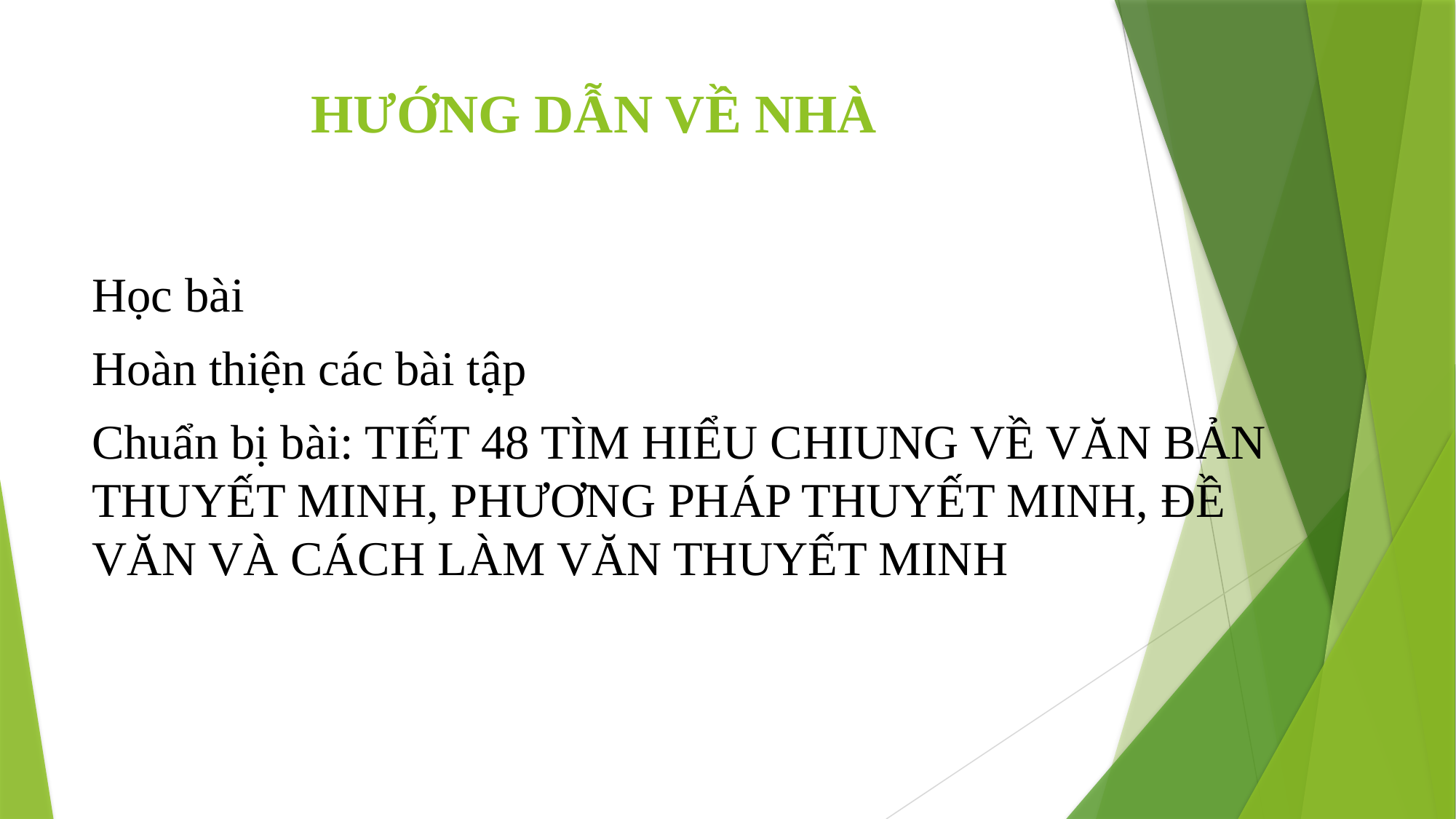

# HƯỚNG DẪN VỀ NHÀ
Học bài
Hoàn thiện các bài tập
Chuẩn bị bài: TIẾT 48 TÌM HIỂU CHIUNG VỀ VĂN BẢN THUYẾT MINH, PHƯƠNG PHÁP THUYẾT MINH, ĐỀ VĂN VÀ CÁCH LÀM VĂN THUYẾT MINH